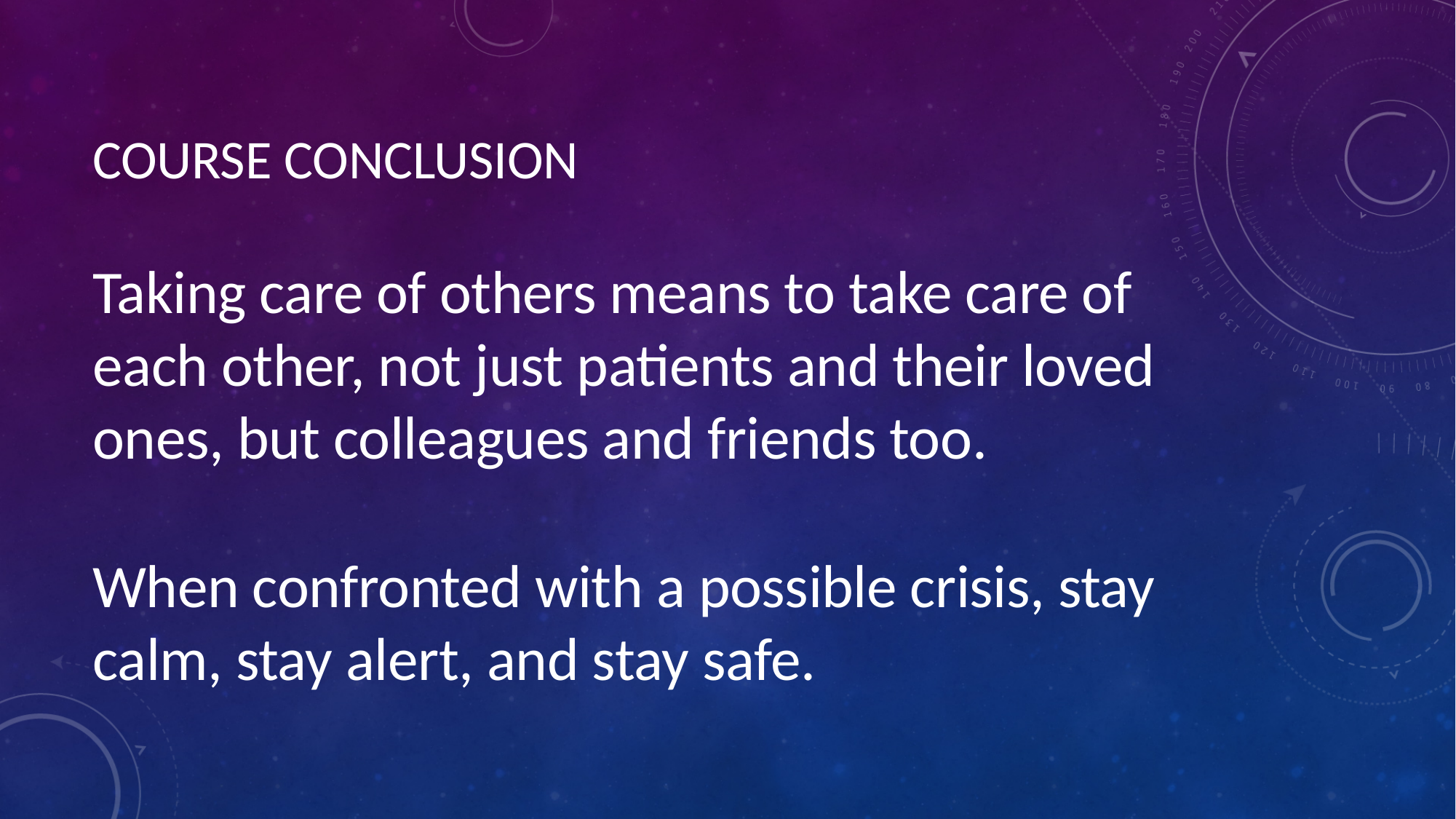

# COURSE CONCLUSION
Taking care of others means to take care of each other, not just patients and their loved ones, but colleagues and friends too.

When confronted with a possible crisis, stay calm, stay alert, and stay safe.